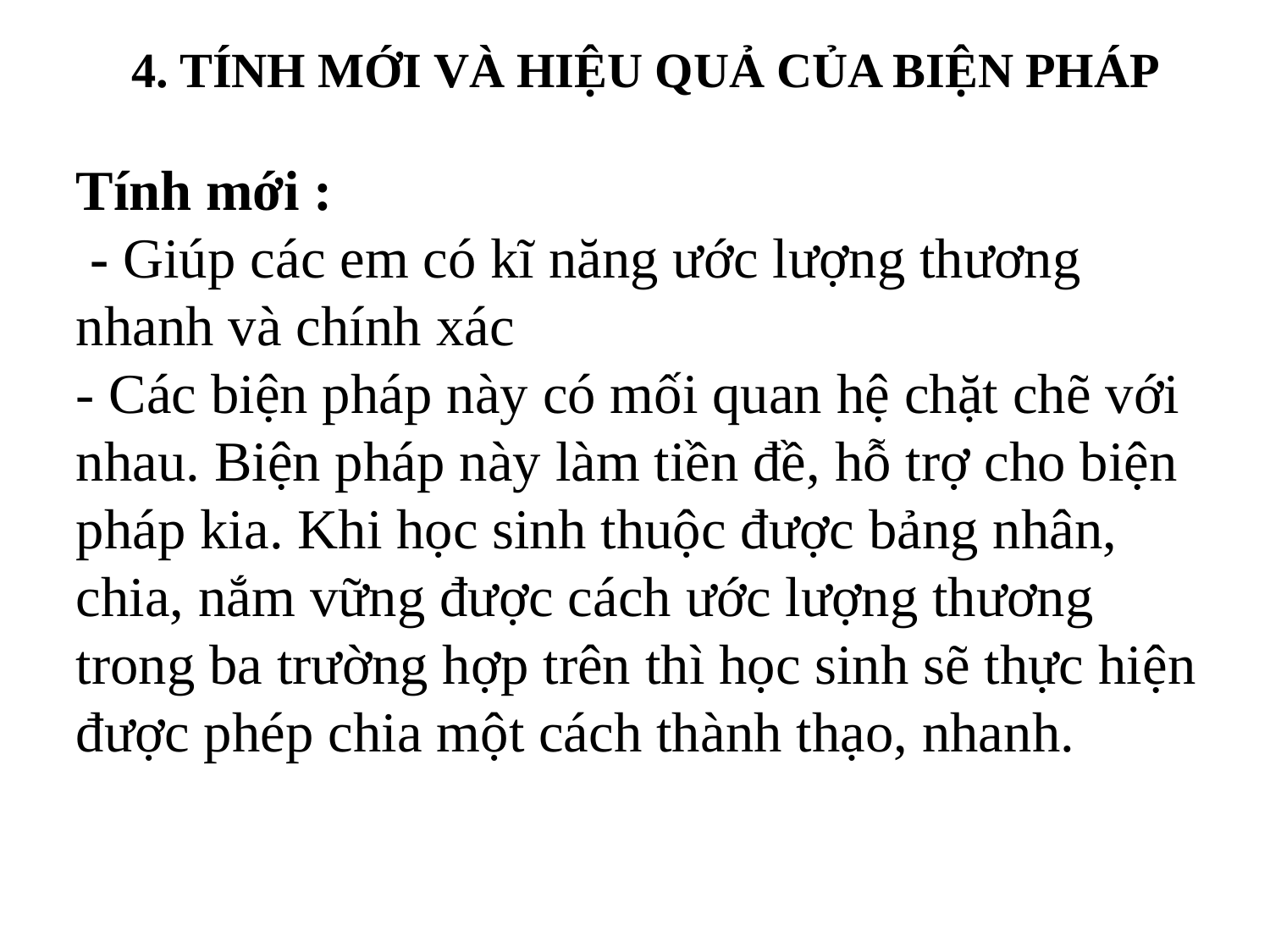

4. TÍNH MỚI VÀ HIỆU QUẢ CỦA BIỆN PHÁP
Tính mới :
 - Giúp các em có kĩ năng ước lượng thương nhanh và chính xác
- Các biện pháp này có mối quan hệ chặt chẽ với nhau. Biện pháp này làm tiền đề, hỗ trợ cho biện pháp kia. Khi học sinh thuộc được bảng nhân, chia, nắm vững được cách ước lượng thương trong ba trường hợp trên thì học sinh sẽ thực hiện được phép chia một cách thành thạo, nhanh.